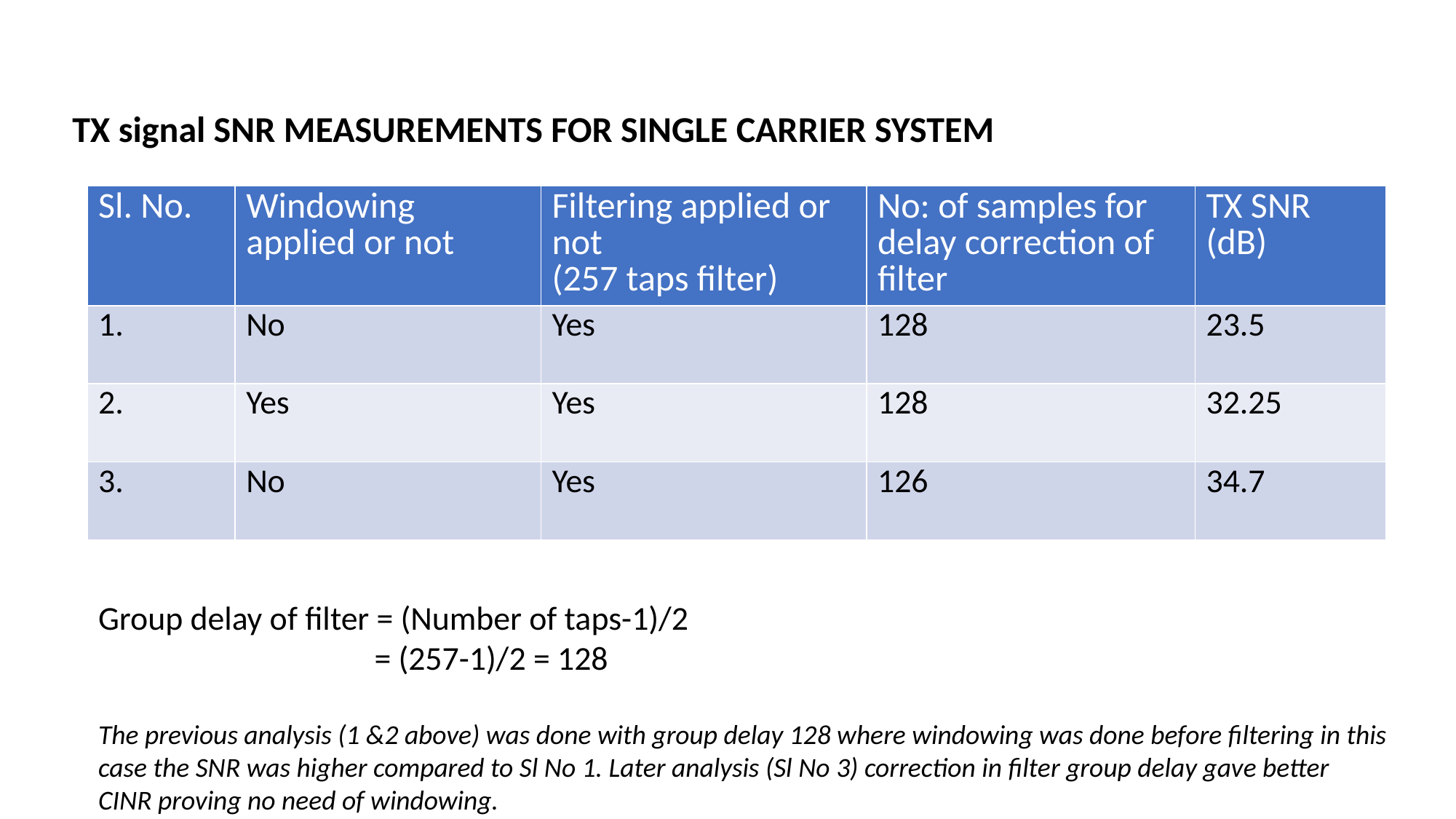

TX signal SNR MEASUREMENTS FOR SINGLE CARRIER SYSTEM
| Sl. No. | Windowing applied or not | Filtering applied or not (257 taps filter) | No: of samples for delay correction of filter | TX SNR (dB) |
| --- | --- | --- | --- | --- |
| 1. | No | Yes | 128 | 23.5 |
| 2. | Yes | Yes | 128 | 32.25 |
| 3. | No | Yes | 126 | 34.7 |
Group delay of filter = (Number of taps-1)/2
                                     = (257-1)/2 = 128

The previous analysis (1 &2 above) was done with group delay 128 where windowing was done before filtering in this case the SNR was higher compared to Sl No 1. Later analysis (Sl No 3) correction in filter group delay gave better CINR proving no need of windowing.